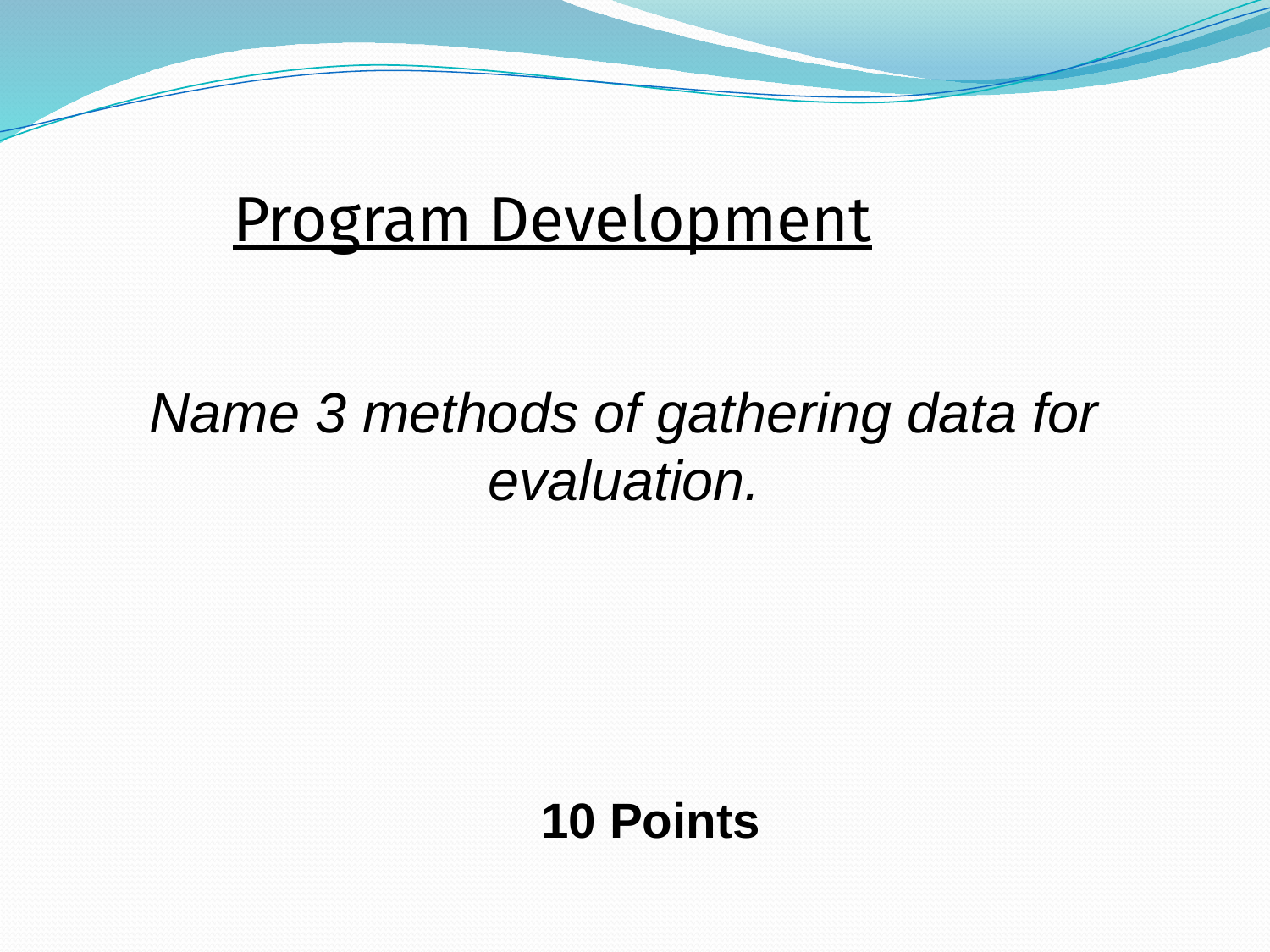

# Program Development

Name 3 methods of gathering data for evaluation.
10 Points